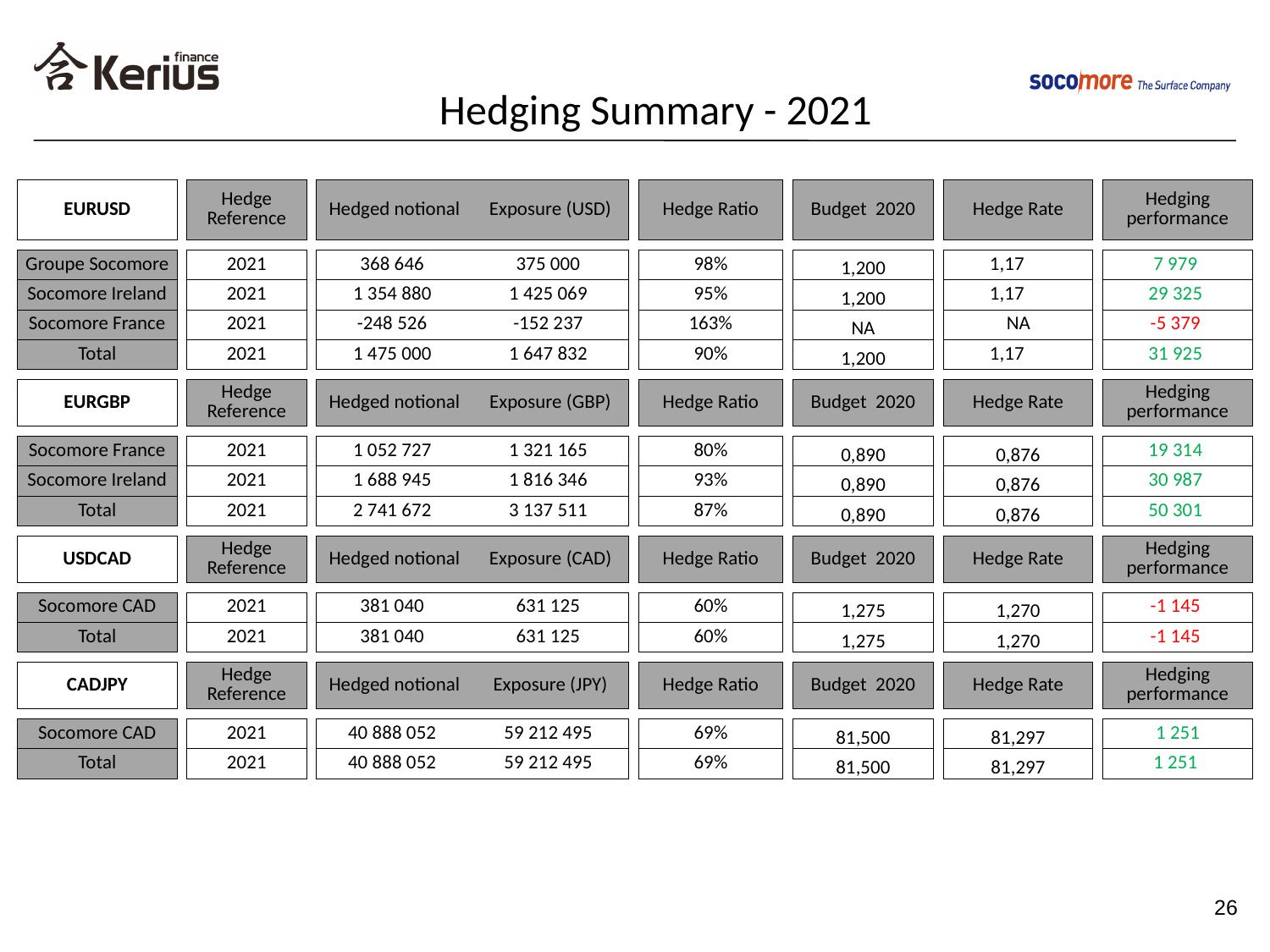

# Hedging Summary - 2021
| EURUSD |  | Hedge Reference |  | Hedged notional | Exposure (USD) |  | Hedge Ratio |  | Budget 2020 |  | Hedge Rate |  | Hedging performance |
| --- | --- | --- | --- | --- | --- | --- | --- | --- | --- | --- | --- | --- | --- |
|  |  |  |  |  |  |  |  |  |  |  |  |  |  |
| Groupe Socomore |  | 2021 |  | 368 646 | 375 000 |  | 98% |  | 1,200 |  | 1,17 |  | 7 979 |
| Socomore Ireland |  | 2021 |  | 1 354 880 | 1 425 069 |  | 95% |  | 1,200 |  | 1,17 |  | 29 325 |
| Socomore France |  | 2021 |  | -248 526 | -152 237 |  | 163% |  | NA |  | NA |  | -5 379 |
| Total |  | 2021 |  | 1 475 000 | 1 647 832 |  | 90% |  | 1,200 |  | 1,17 |  | 31 925 |
|  |  |  |  |  |  |  |  |  |  |  |  |  |  |
| EURGBP |  | Hedge Reference |  | Hedged notional | Exposure (GBP) |  | Hedge Ratio |  | Budget 2020 |  | Hedge Rate |  | Hedging performance |
|  |  |  |  |  |  |  |  |  |  |  |  |  |  |
| Socomore France |  | 2021 |  | 1 052 727 | 1 321 165 |  | 80% |  | 0,890 |  | 0,876 |  | 19 314 |
| Socomore Ireland |  | 2021 |  | 1 688 945 | 1 816 346 |  | 93% |  | 0,890 |  | 0,876 |  | 30 987 |
| Total |  | 2021 |  | 2 741 672 | 3 137 511 |  | 87% |  | 0,890 |  | 0,876 |  | 50 301 |
|  |  |  |  |  |  |  |  |  |  |  |  |  |  |
| USDCAD |  | Hedge Reference |  | Hedged notional | Exposure (CAD) |  | Hedge Ratio |  | Budget 2020 |  | Hedge Rate |  | Hedging performance |
|  |  |  |  |  |  |  |  |  |  |  |  |  |  |
| Socomore CAD |  | 2021 |  | 381 040 | 631 125 |  | 60% |  | 1,275 |  | 1,270 |  | -1 145 |
| Total |  | 2021 |  | 381 040 | 631 125 |  | 60% |  | 1,275 |  | 1,270 |  | -1 145 |
|  |  |  |  |  |  |  |  |  |  |  |  |  |  |
| CADJPY |  | Hedge Reference |  | Hedged notional | Exposure (JPY) |  | Hedge Ratio |  | Budget 2020 |  | Hedge Rate |  | Hedging performance |
|  |  |  |  |  |  |  |  |  |  |  |  |  |  |
| Socomore CAD |  | 2021 |  | 40 888 052 | 59 212 495 |  | 69% |  | 81,500 |  | 81,297 |  | 1 251 |
| Total |  | 2021 |  | 40 888 052 | 59 212 495 |  | 69% |  | 81,500 |  | 81,297 |  | 1 251 |